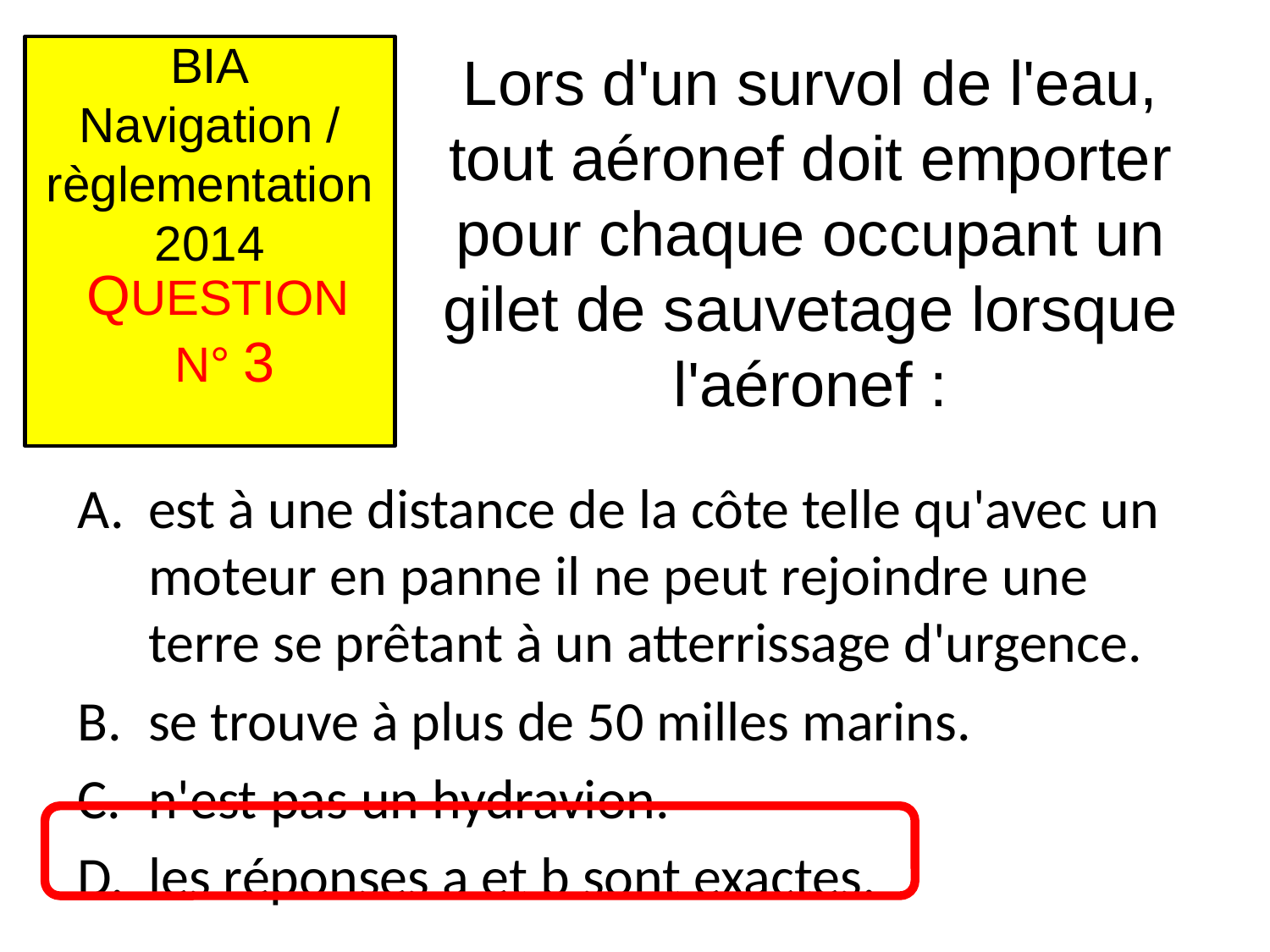

# Lors d'un survol de l'eau, tout aéronef doit emporter pour chaque occupant un gilet de sauvetage lorsque l'aéronef :
est à une distance de la côte telle qu'avec un moteur en panne il ne peut rejoindre une terre se prêtant à un atterrissage d'urgence.
se trouve à plus de 50 milles marins.
n'est pas un hydravion.
les réponses a et b sont exactes.